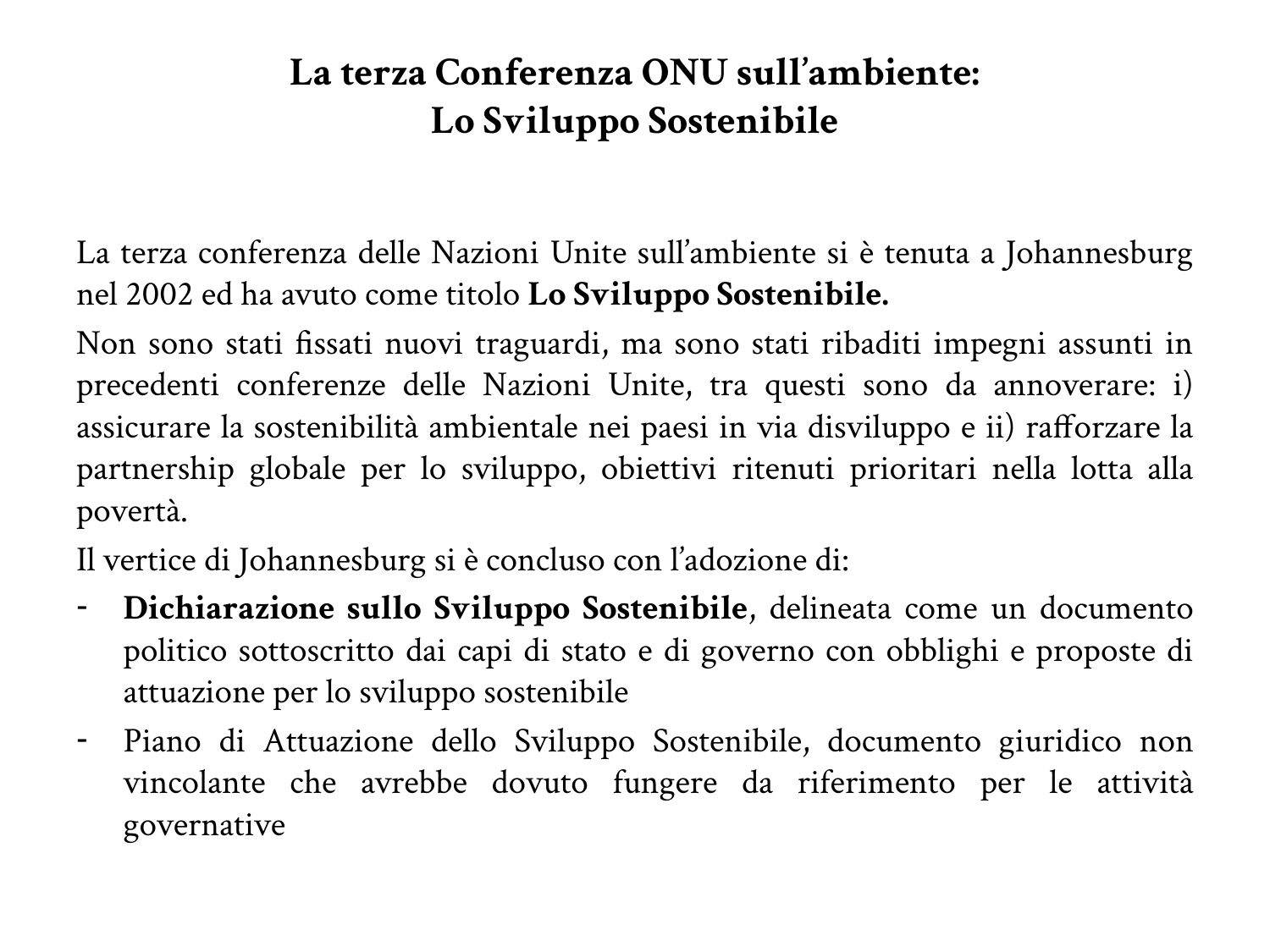

# La terza Conferenza ONU sull’ambiente: Lo Sviluppo Sostenibile
La terza conferenza delle Nazioni Unite sull’ambiente si è tenuta a Johannesburg nel 2002 ed ha avuto come titolo Lo Sviluppo Sostenibile.
Non sono stati fissati nuovi traguardi, ma sono stati ribaditi impegni assunti in precedenti conferenze delle Nazioni Unite, tra questi sono da annoverare: i) assicurare la sostenibilità ambientale nei paesi in via disviluppo e ii) rafforzare la partnership globale per lo sviluppo, obiettivi ritenuti prioritari nella lotta alla povertà.
Il vertice di Johannesburg si è concluso con l’adozione di:
Dichiarazione sullo Sviluppo Sostenibile, delineata come un documento politico sottoscritto dai capi di stato e di governo con obblighi e proposte di attuazione per lo sviluppo sostenibile
Piano di Attuazione dello Sviluppo Sostenibile, documento giuridico non vincolante che avrebbe dovuto fungere da riferimento per le attività governative